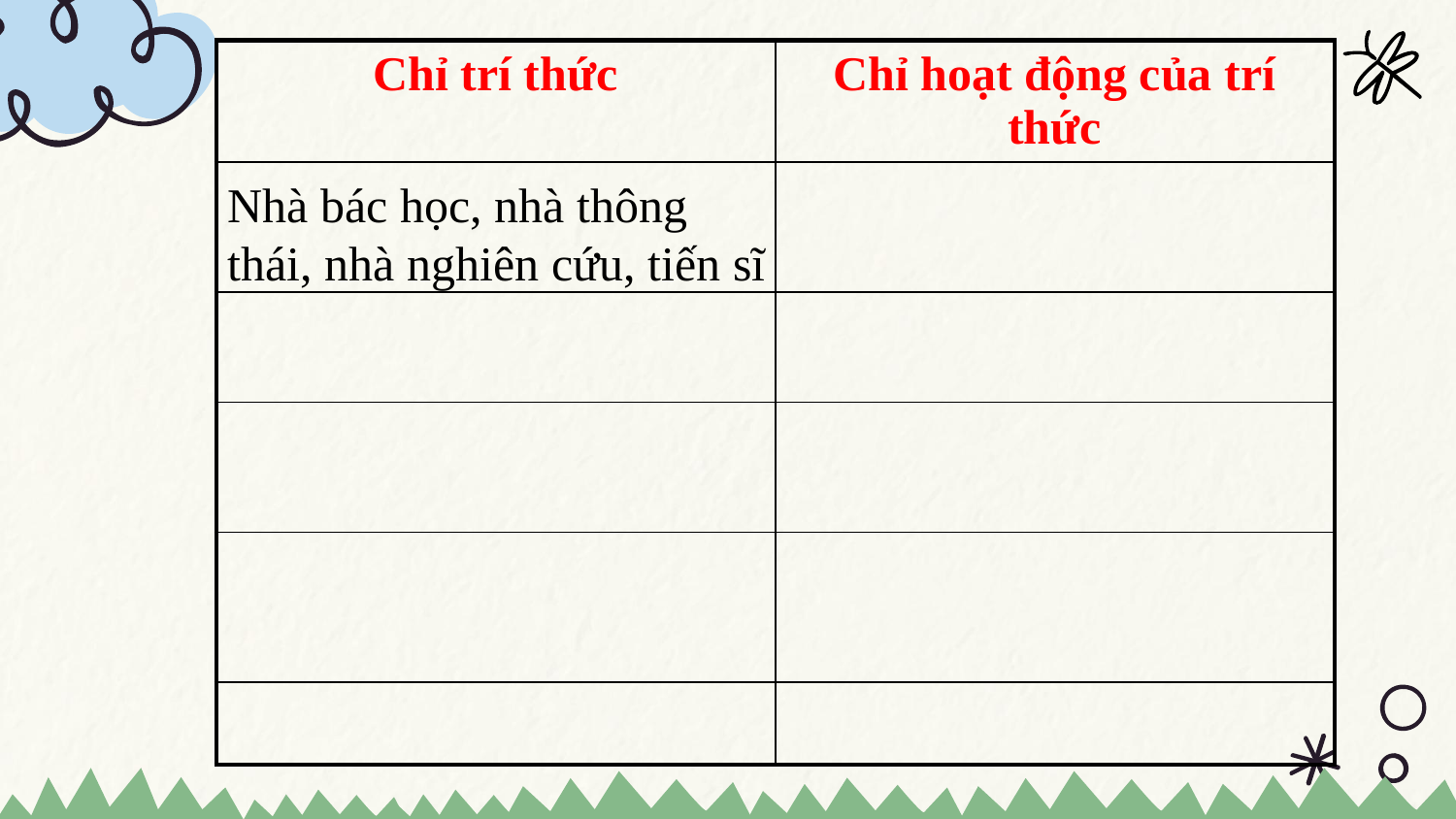

| Chỉ trí thức | Chỉ hoạt động của trí thức |
| --- | --- |
|  |  |
|  |  |
|  |  |
|  |  |
|  |  |
Nhà bác học, nhà thông thái, nhà nghiên cứu, tiến sĩ